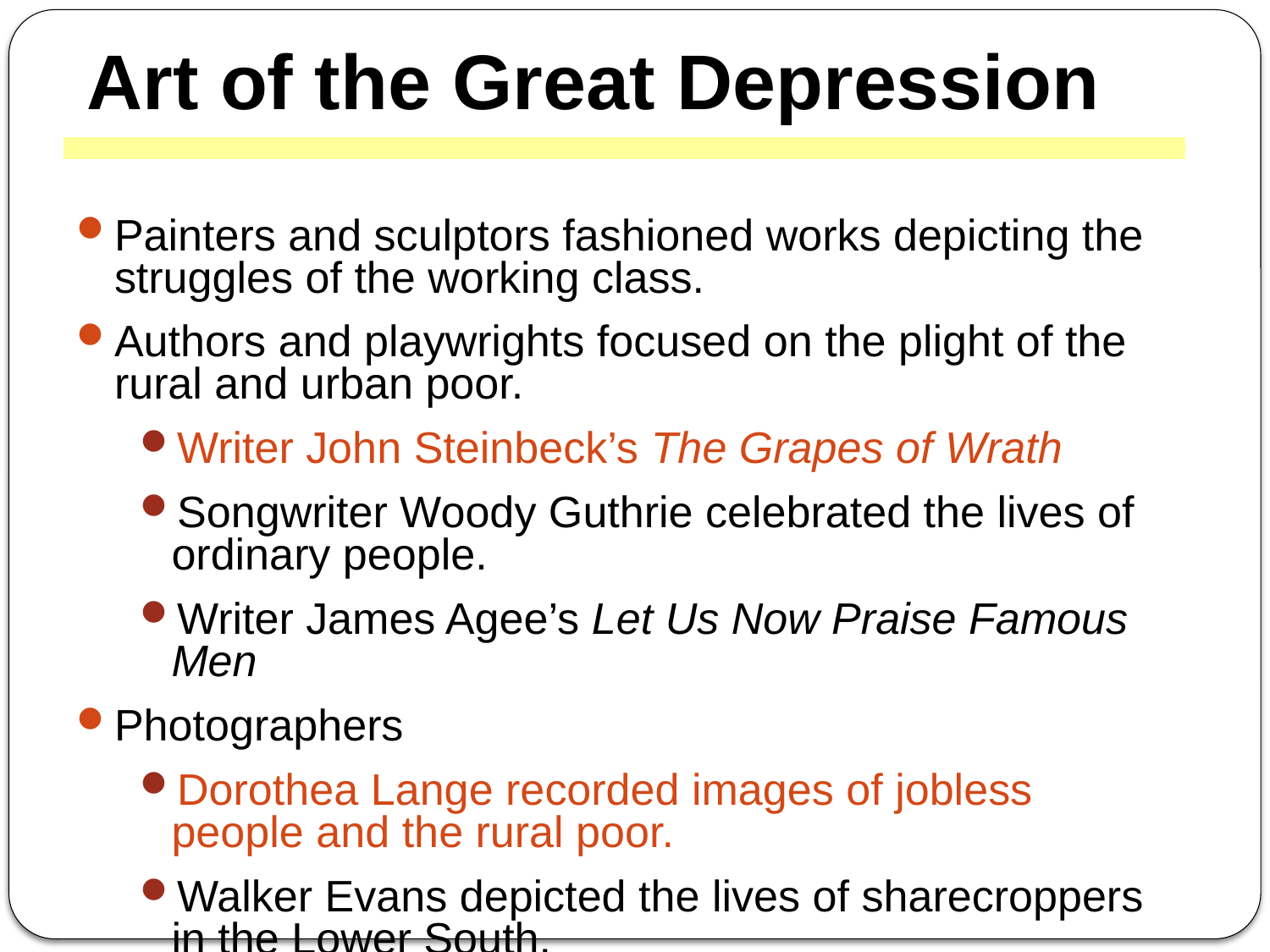

# Art of the Great Depression

Painters and sculptors fashioned works depicting the struggles of the working class.
Authors and playwrights focused on the plight of the rural and urban poor.
Writer John Steinbeck’s The Grapes of Wrath
Songwriter Woody Guthrie celebrated the lives of ordinary people.
Writer James Agee’s Let Us Now Praise Famous Men
Photographers
Dorothea Lange recorded images of jobless people and the rural poor.
Walker Evans depicted the lives of sharecroppers in the Lower South.